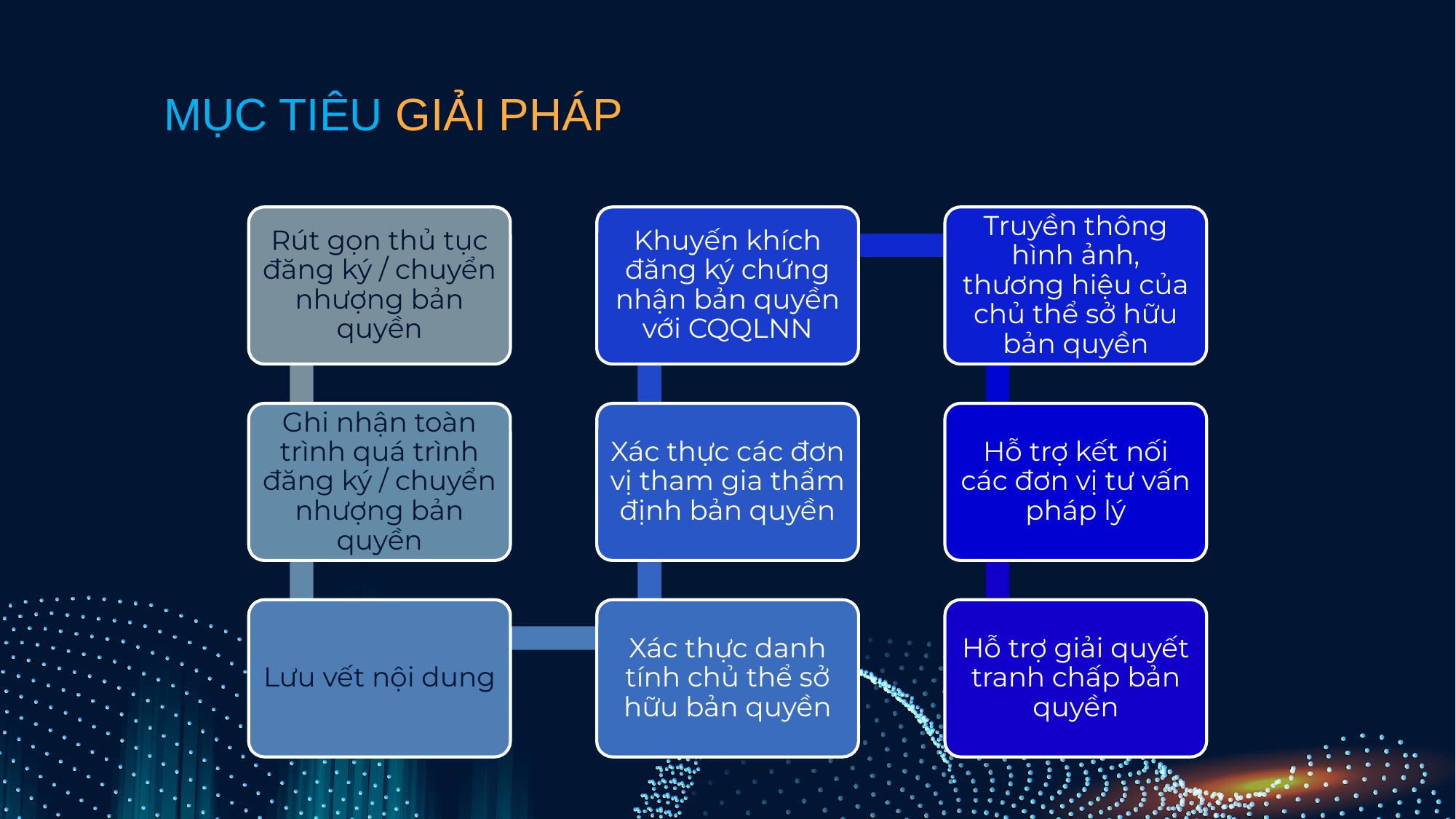

# MỤC TIÊU GIẢI PHÁP

Rút gọn thủ tục đăng ký / chuyển nhượng bản quyền

Khuyến khích đăng ký chứng nhận bản quyền với CQQLNN

Truyền thông hình ảnh, thương hiệu của chủ thể sở hữu bản quyền

Ghi nhận toàn trình quá trình đăng ký / chuyển nhượng bản quyền

Xác thực các đơn vị tham gia thẩm định bản quyền

Hỗ trợ kết nối các đơn vị tư vấn pháp lý

Lưu vết nội dung

Xác thực danh tính chủ thể sở hữu bản quyền

Hỗ trợ giải quyết tranh chấp bản quyền